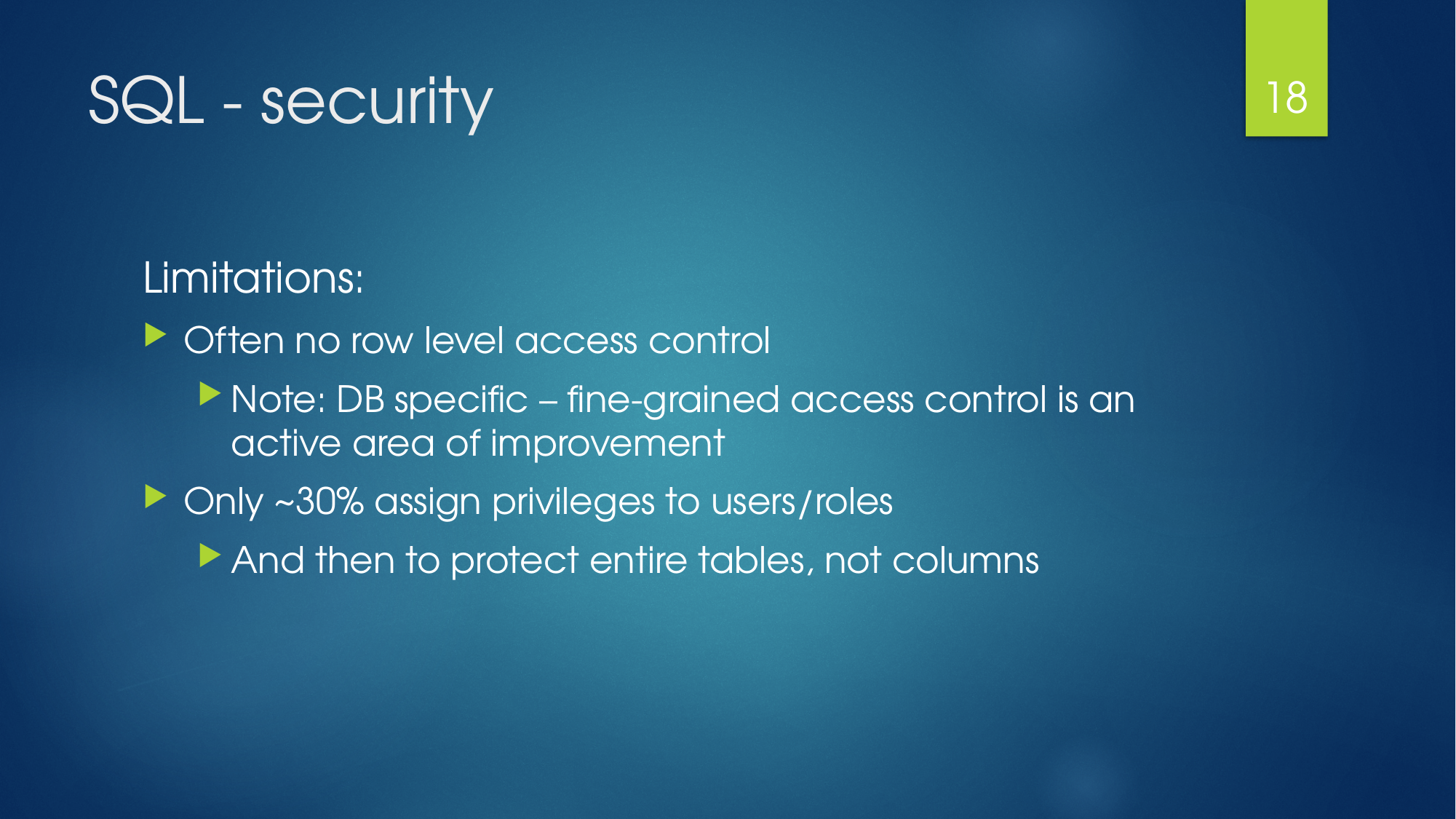

18
# SQL - security
Limitations:
Often no row level access control
Note: DB specific – fine-grained access control is an active area of improvement
Only ~30% assign privileges to users/roles
And then to protect entire tables, not columns